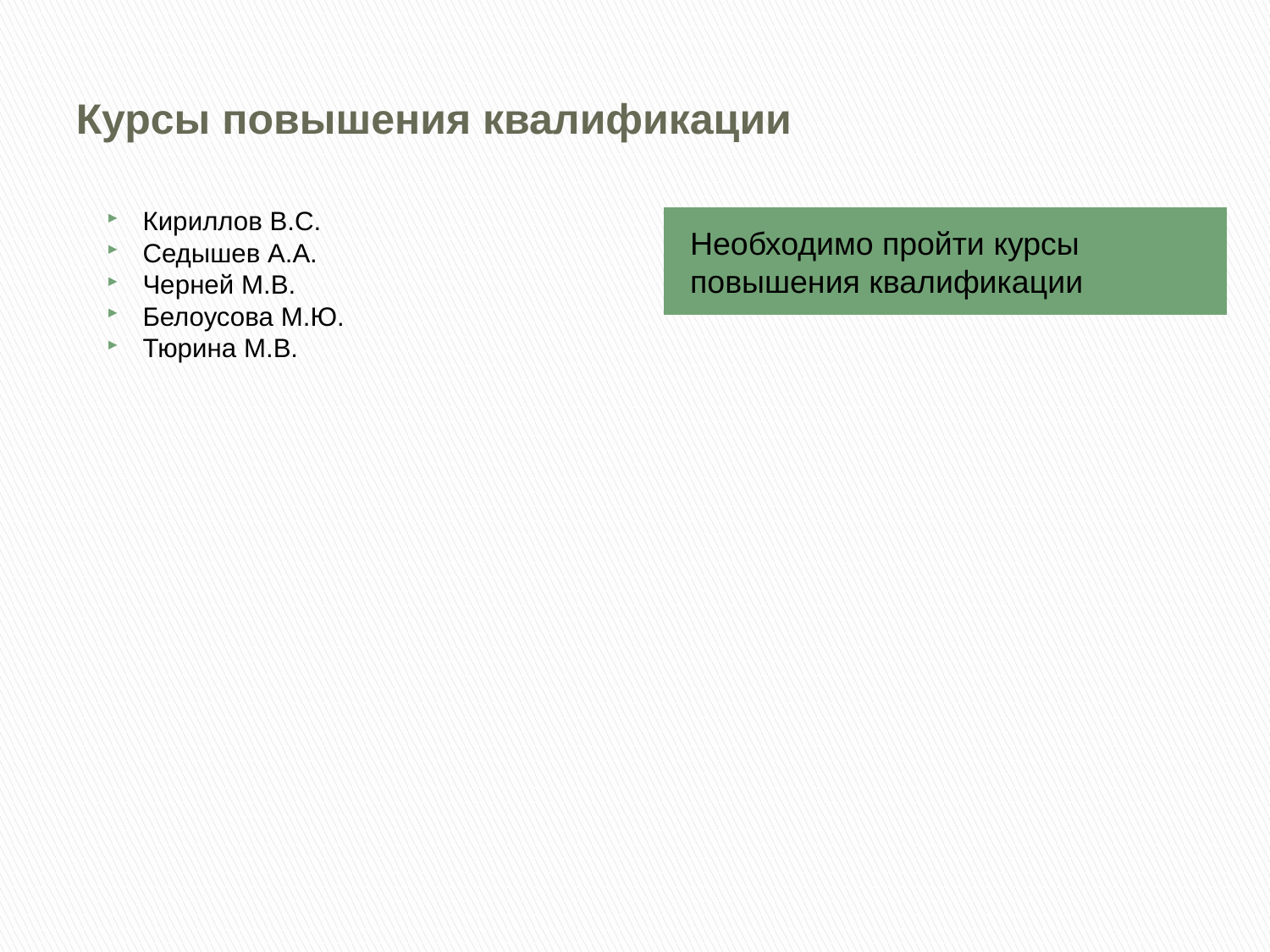

# Курсы повышения квалификации
Кириллов В.С.
Седышев А.А.
Черней М.В.
Белоусова М.Ю.
Тюрина М.В.
Необходимо пройти курсы повышения квалификации